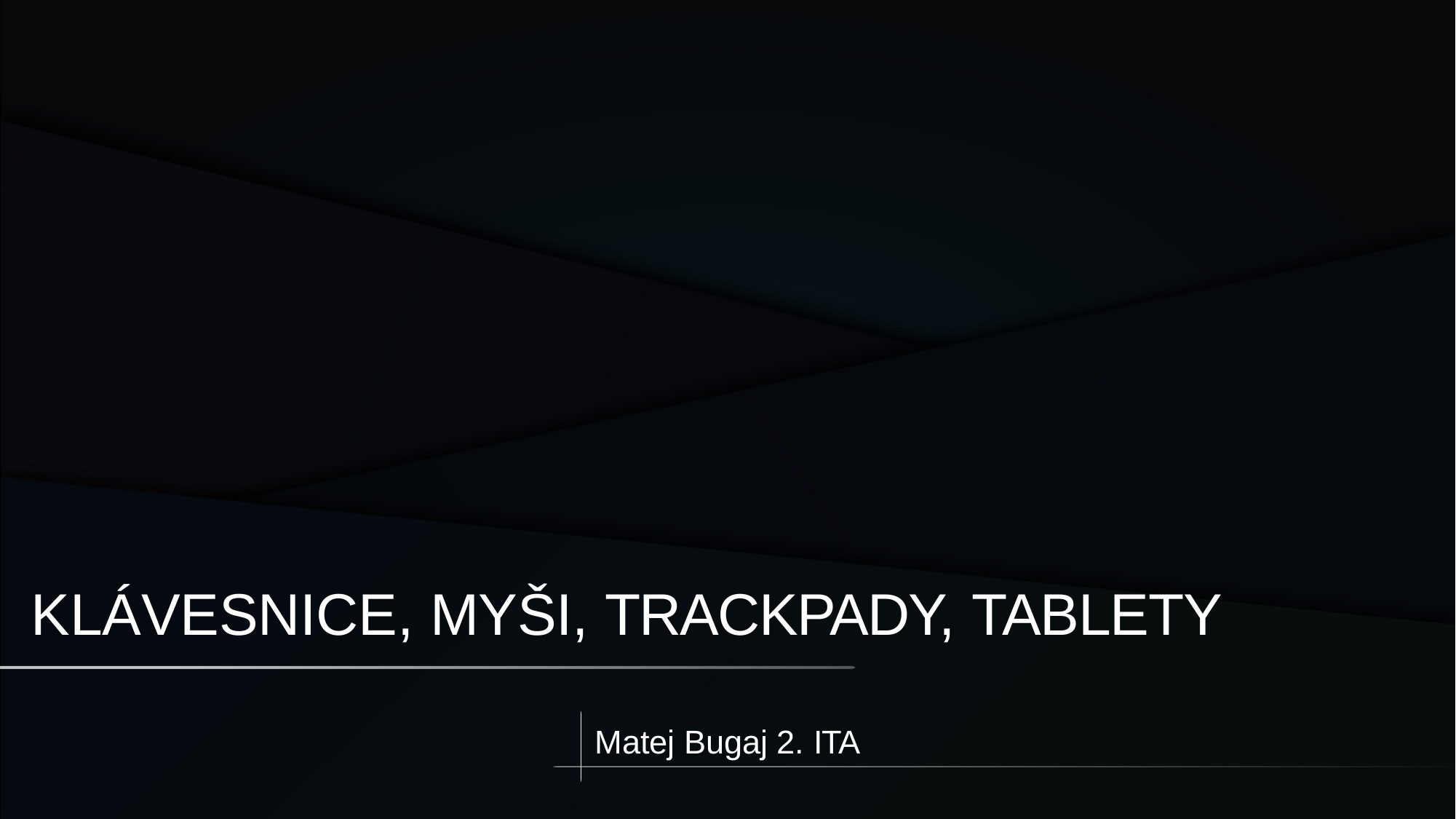

# KLÁVESNICE, MYŠI, TRACKPADY, TABLETY
Matej Bugaj 2. ITA